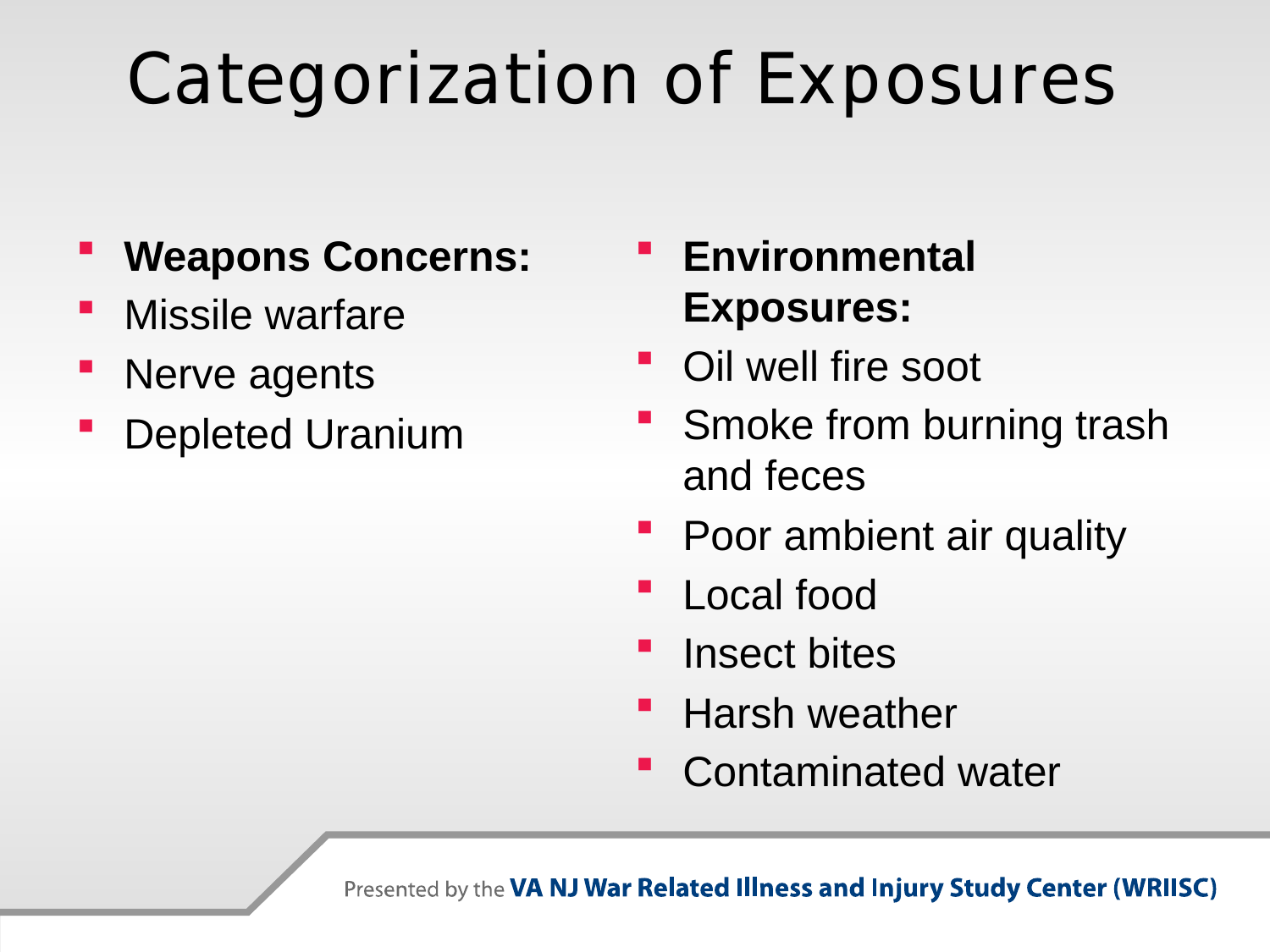

# Categorization of Exposures
Weapons Concerns:
Missile warfare
Nerve agents
Depleted Uranium

Environmental Exposures:
Oil well fire soot
Smoke from burning trash and feces
Poor ambient air quality
Local food
Insect bites
Harsh weather
Contaminated water